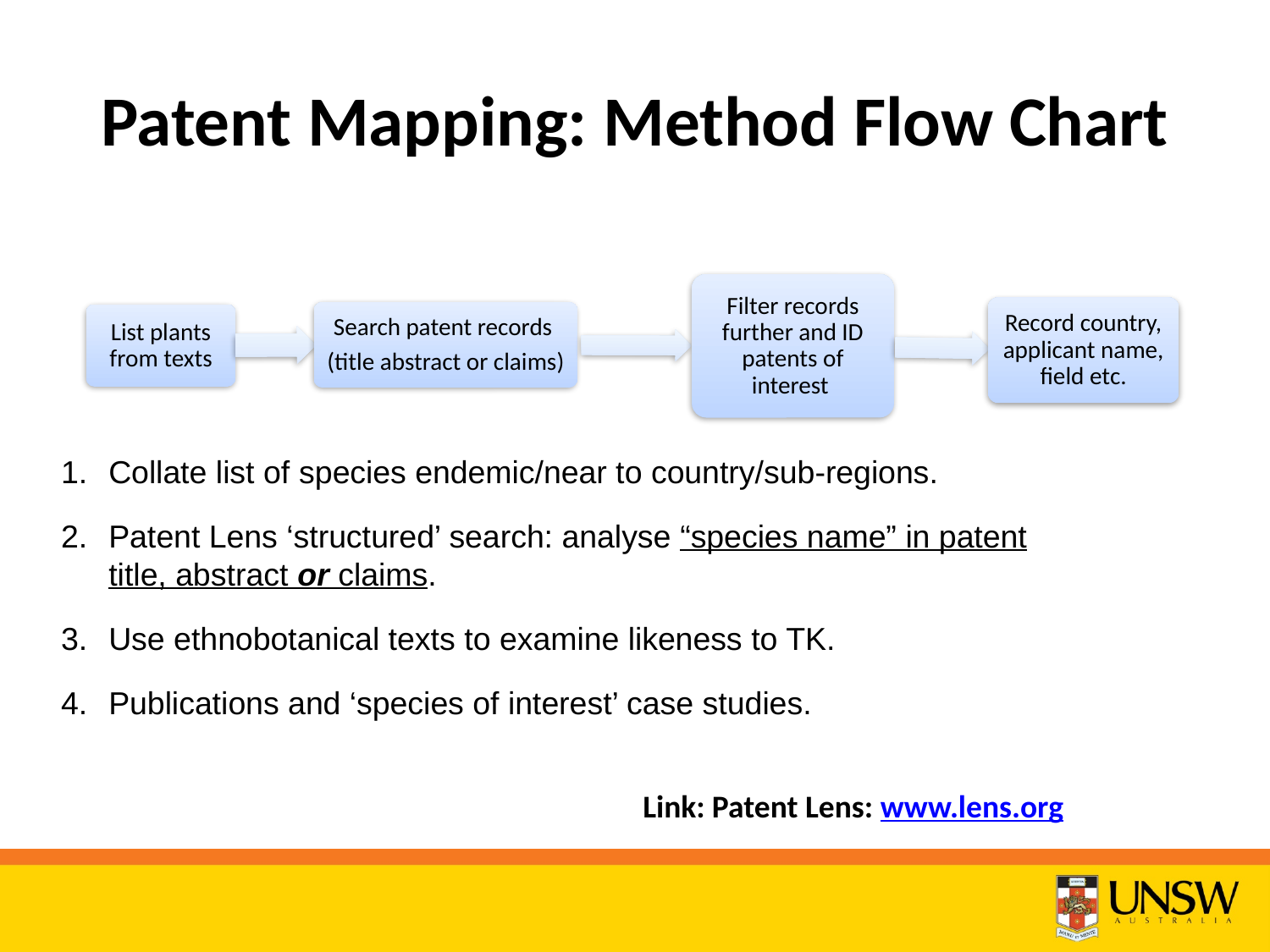

# Patent Mapping: Method Flow Chart

Filter records further and ID patents of interest

Record country, applicant name, field etc.

Search patent records
(title abstract or claims)
List plants from texts

Collate list of species endemic/near to country/sub-regions.
Patent Lens ‘structured’ search: analyse “species name” in patent title, abstract or claims.
Use ethnobotanical texts to examine likeness to TK.
Publications and ‘species of interest’ case studies.

Link: Patent Lens: www.lens.org